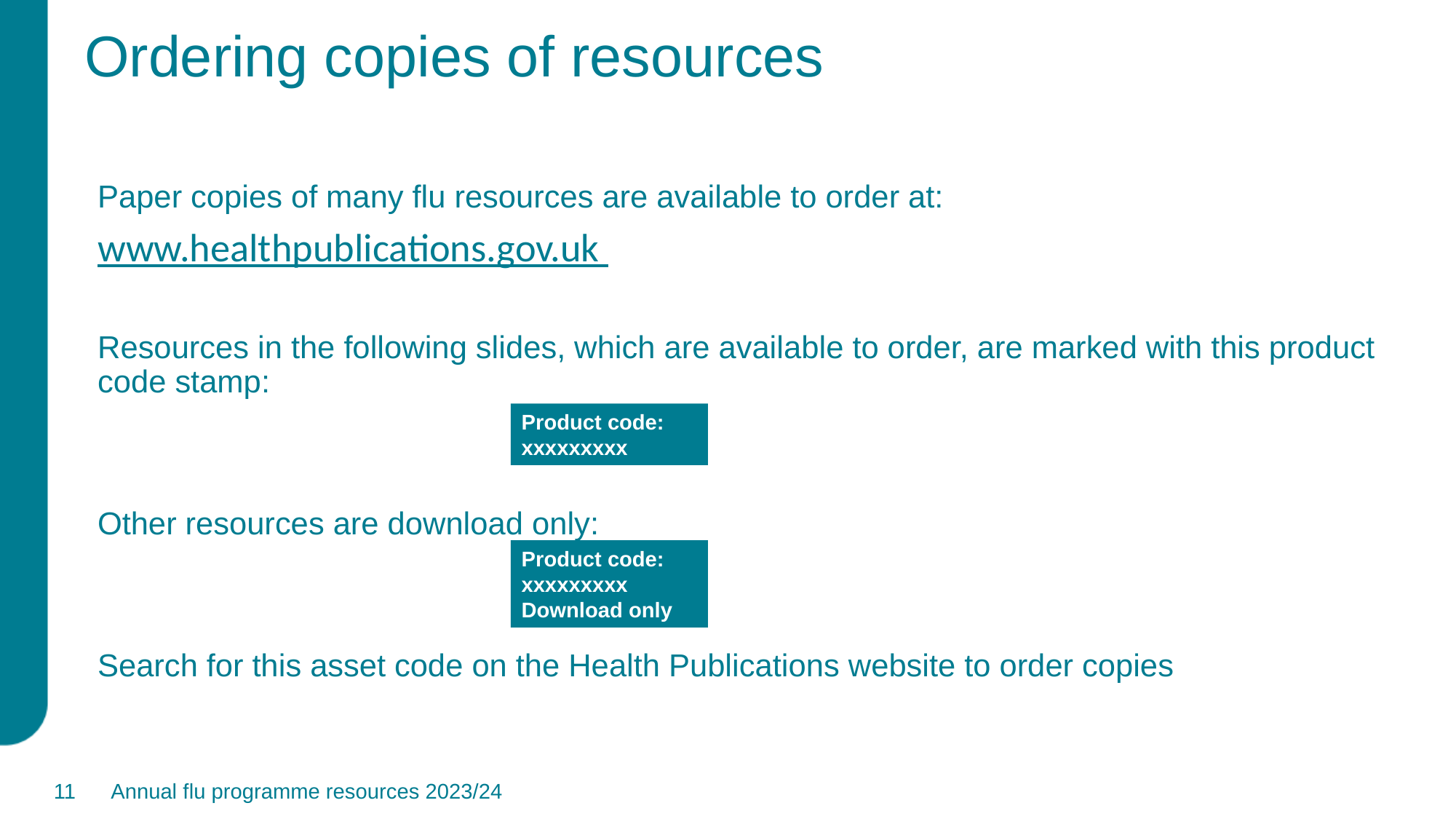

# Ordering copies of resources
Paper copies of many flu resources are available to order at:
www.healthpublications.gov.uk

Resources in the following slides, which are available to order, are marked with this product code stamp:

Other resources are download only:

Search for this asset code on the Health Publications website to order copies
Product code: xxxxxxxxx
Product code: xxxxxxxxx
Download only
11
Annual flu programme resources 2023/24